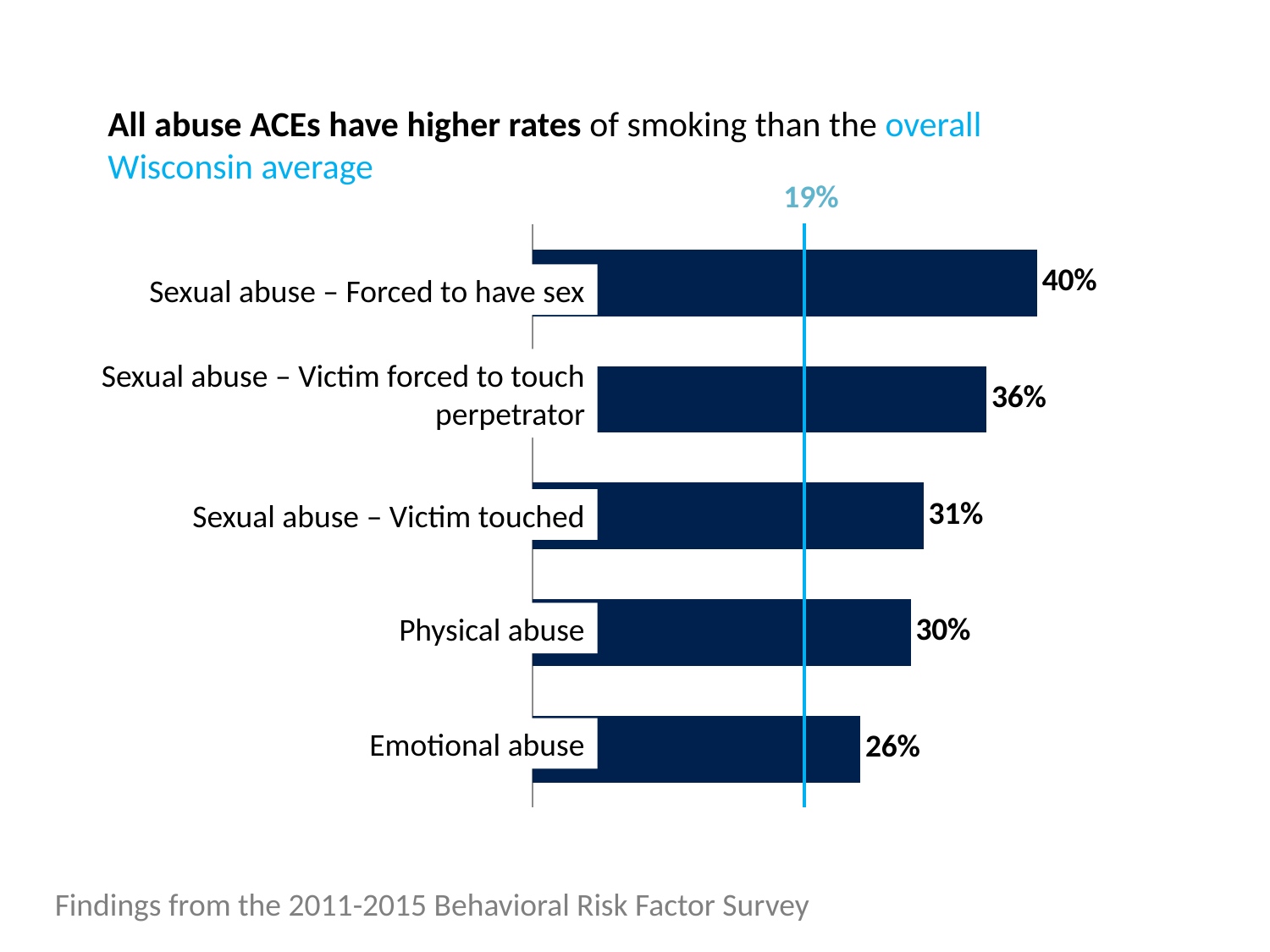

All abuse ACEs have higher rates of smoking than the overall Wisconsin average
19%

### Chart

| Category | Abuse ACEs |
|---|---|
| Emotional Abuse | 0.26 |
| Physical Abuse | 0.3 |
| Sexual Abuse - victim touched | 0.31 |
| Sexual Abuse - victim forced to touch perpetrator | 0.36 |
| Sexual Abuse- forced to have sex | 0.4 |
Sexual abuse – Forced to have sex
Sexual abuse – Victim forced to touch perpetrator
Sexual abuse – Victim touched
Physical abuse
Emotional abuse
Findings from the 2011-2015 Behavioral Risk Factor Survey